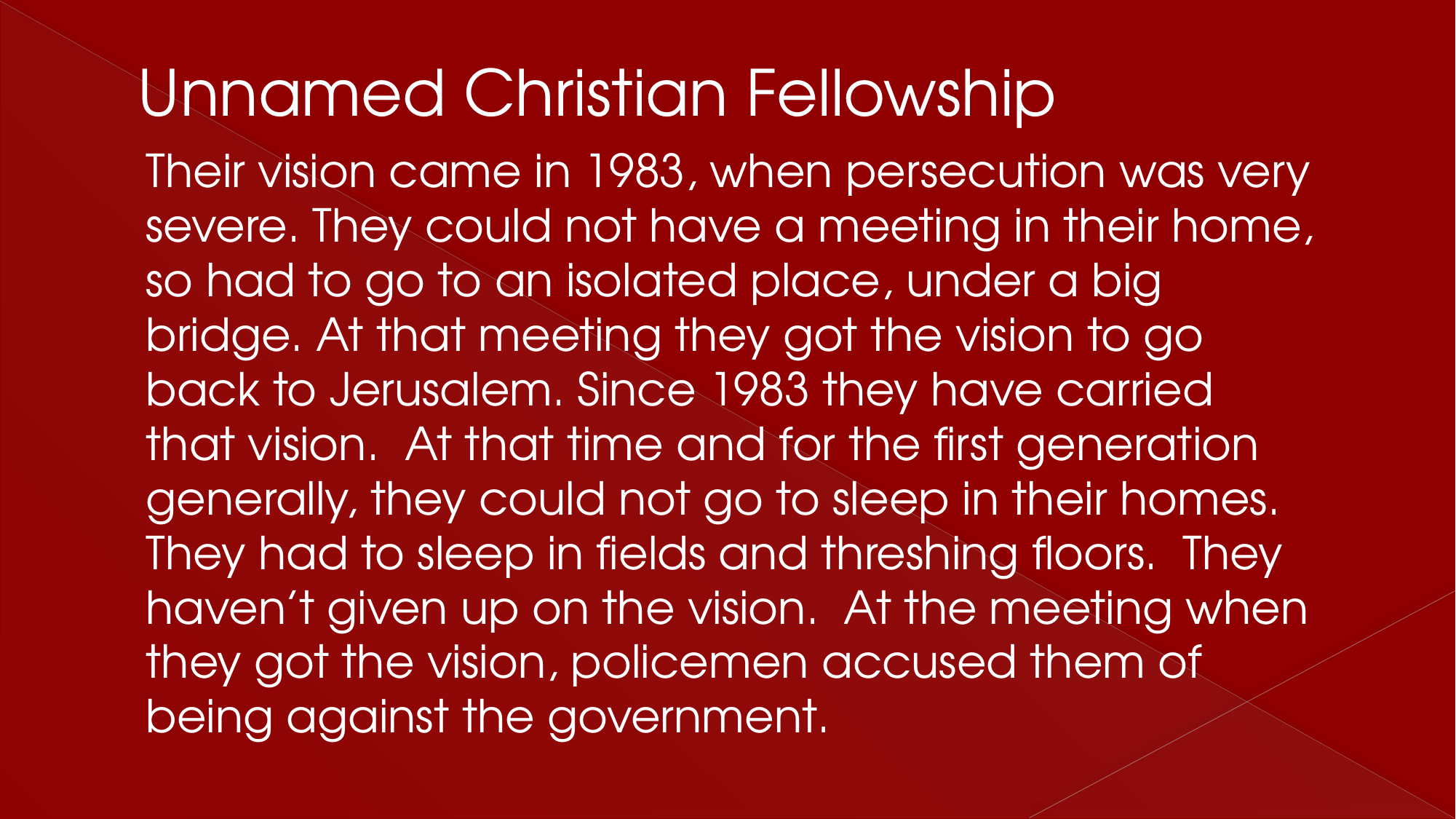

# Unnamed Christian Fellowship
Their vision came in 1983, when persecution was very severe. They could not have a meeting in their home, so had to go to an isolated place, under a big bridge. At that meeting they got the vision to go back to Jerusalem. Since 1983 they have carried that vision.  At that time and for the first generation generally, they could not go to sleep in their homes. They had to sleep in fields and threshing floors.  They haven’t given up on the vision.  At the meeting when they got the vision, policemen accused them of being against the government.